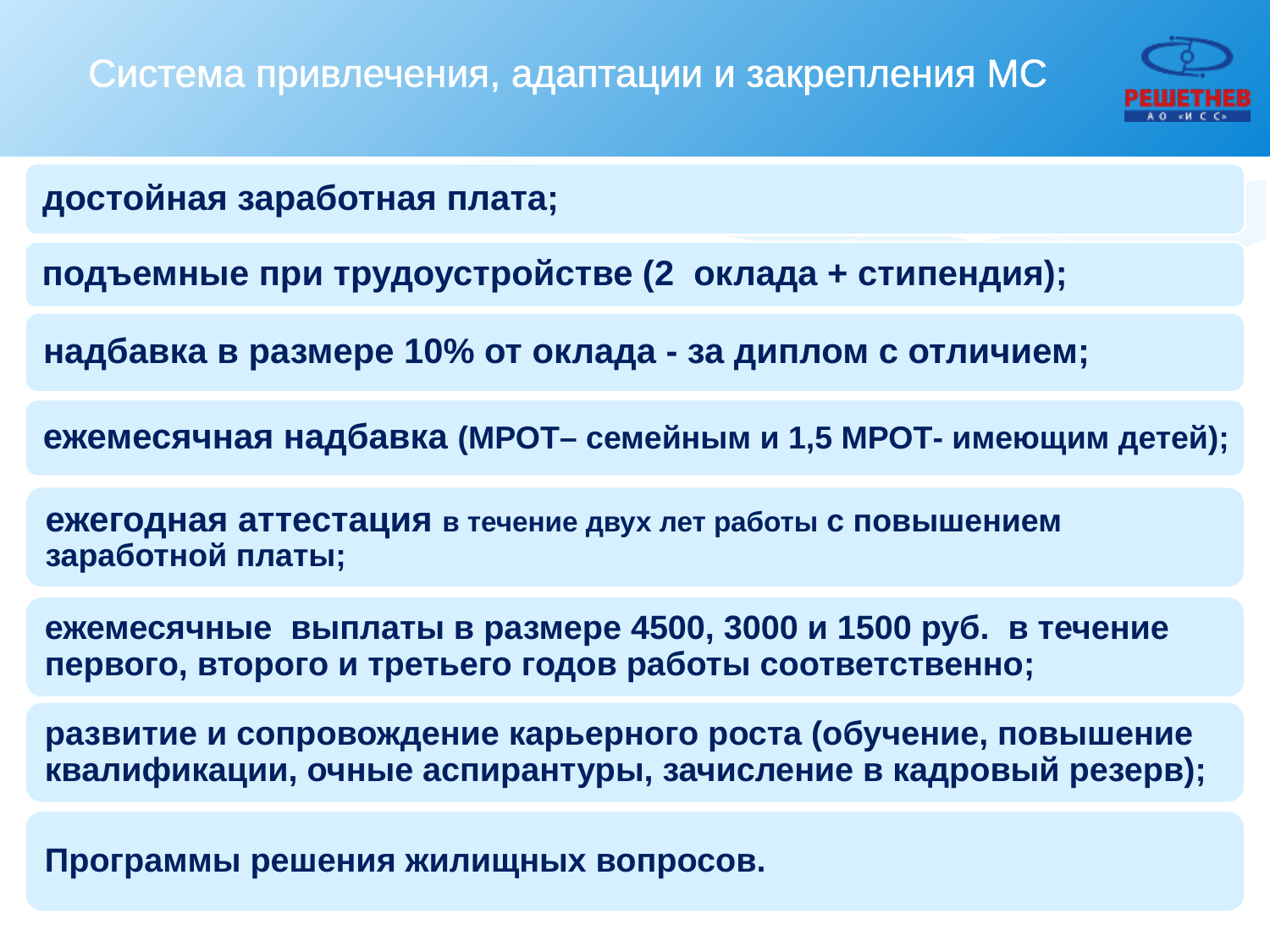

# Система привлечения, адаптации и закрепления МС
достойная заработная плата;
подъемные при трудоустройстве (2  оклада + стипендия);
надбавка в размере 10% от оклада - за диплом с отличием;
ежемесячная надбавка (МРОТ– семейным и 1,5 МРОТ- имеющим детей);
ежегодная аттестация в течение двух лет работы с повышением заработной платы;
ежемесячные  выплаты в размере 4500, 3000 и 1500 руб.  в течение первого, второго и третьего годов работы соответственно;
развитие и сопровождение карьерного роста (обучение, повышение квалификации, очные аспирантуры, зачисление в кадровый резерв);
Программы решения жилищных вопросов.